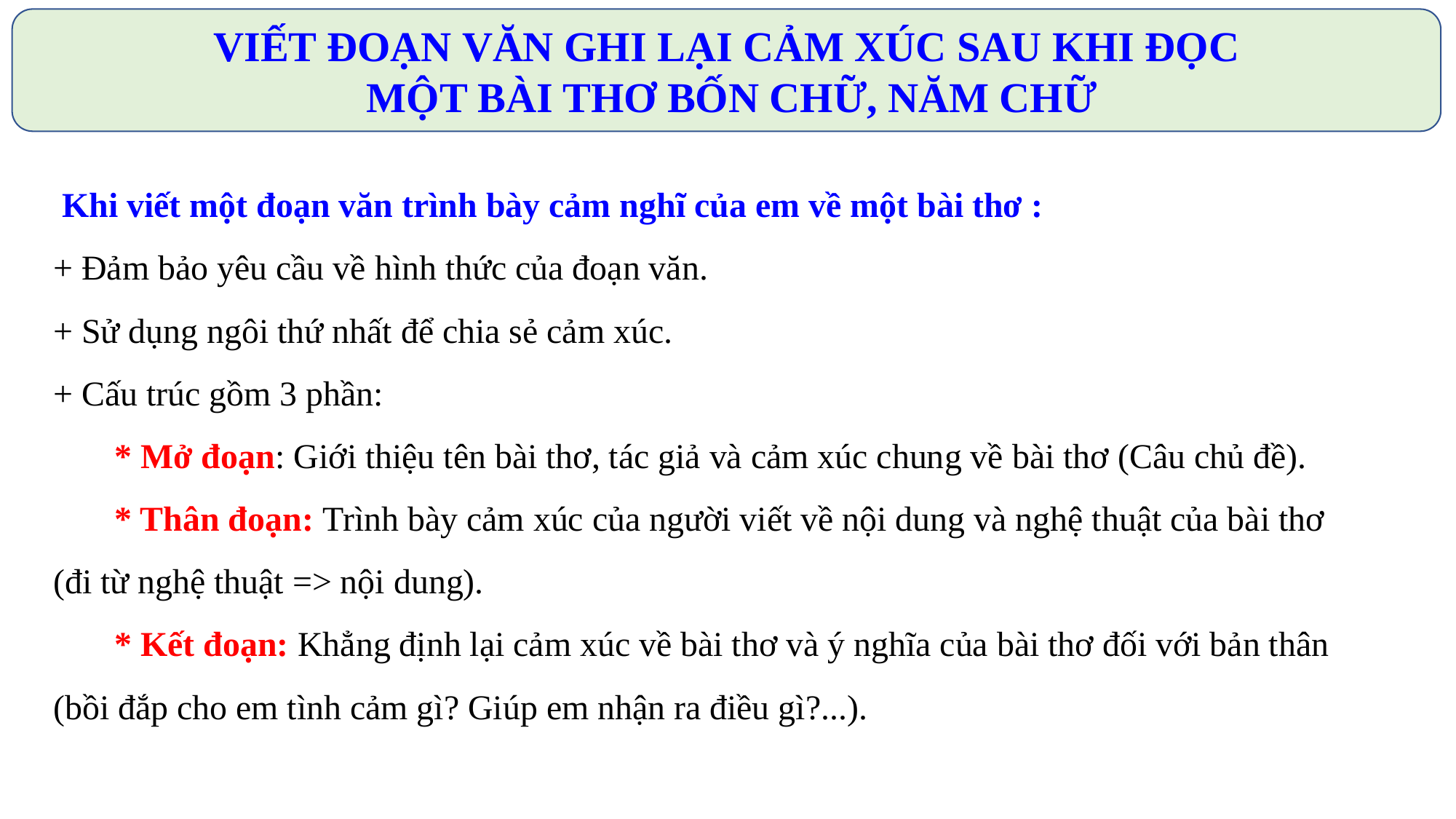

VIẾT ĐOẠN VĂN GHI LẠI CẢM XÚC SAU KHI ĐỌC
 MỘT BÀI THƠ BỐN CHỮ, NĂM CHỮ
 Khi viết một đoạn văn trình bày cảm nghĩ của em về một bài thơ :
+ Đảm bảo yêu cầu về hình thức của đoạn văn.
+ Sử dụng ngôi thứ nhất để chia sẻ cảm xúc.
+ Cấu trúc gồm 3 phần:
       * Mở đoạn: Giới thiệu tên bài thơ, tác giả và cảm xúc chung về bài thơ (Câu chủ đề).
       * Thân đoạn: Trình bày cảm xúc của người viết về nội dung và nghệ thuật của bài thơ (đi từ nghệ thuật => nội dung).
       * Kết đoạn: Khẳng định lại cảm xúc về bài thơ và ý nghĩa của bài thơ đối với bản thân (bồi đắp cho em tình cảm gì? Giúp em nhận ra điều gì?...).